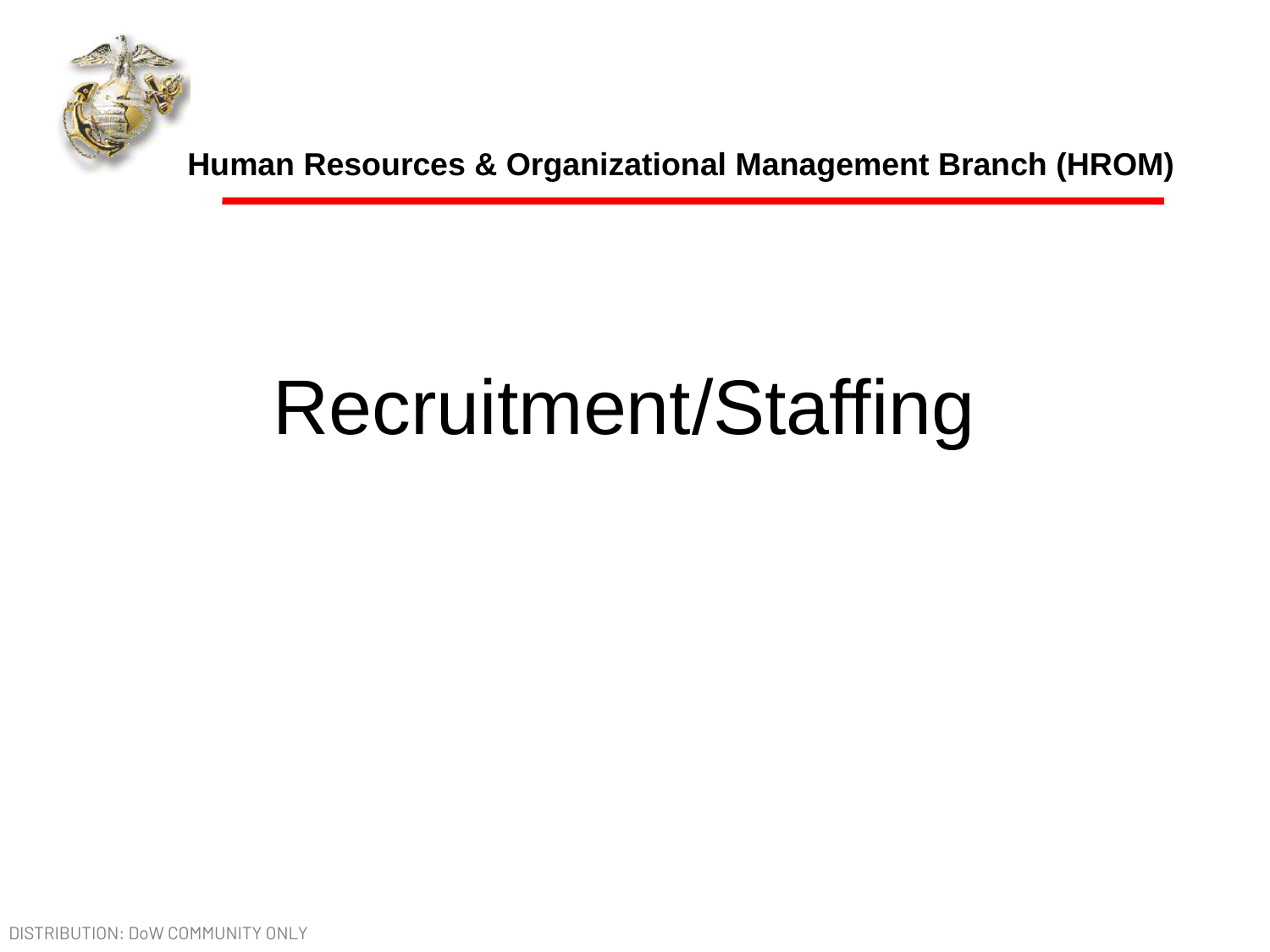

Human Resources & Organizational Management Branch (HROM)
# Recruitment/Staffing